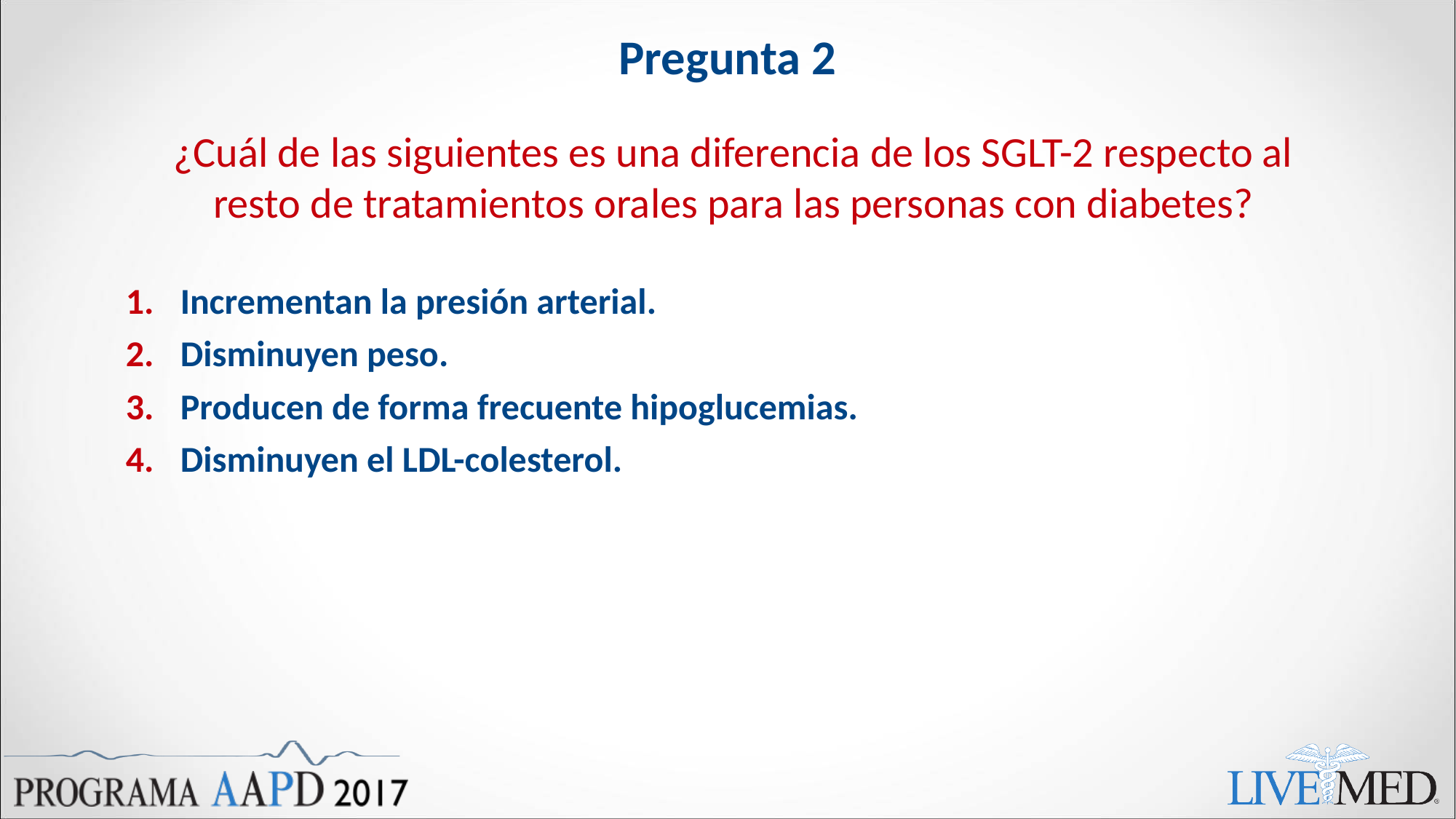

# Pregunta 2
¿Cuál de las siguientes es una diferencia de los SGLT-2 respecto al resto de tratamientos orales para las personas con diabetes?
Incrementan la presión arterial.
Disminuyen peso.
Producen de forma frecuente hipoglucemias.
Disminuyen el LDL-colesterol.